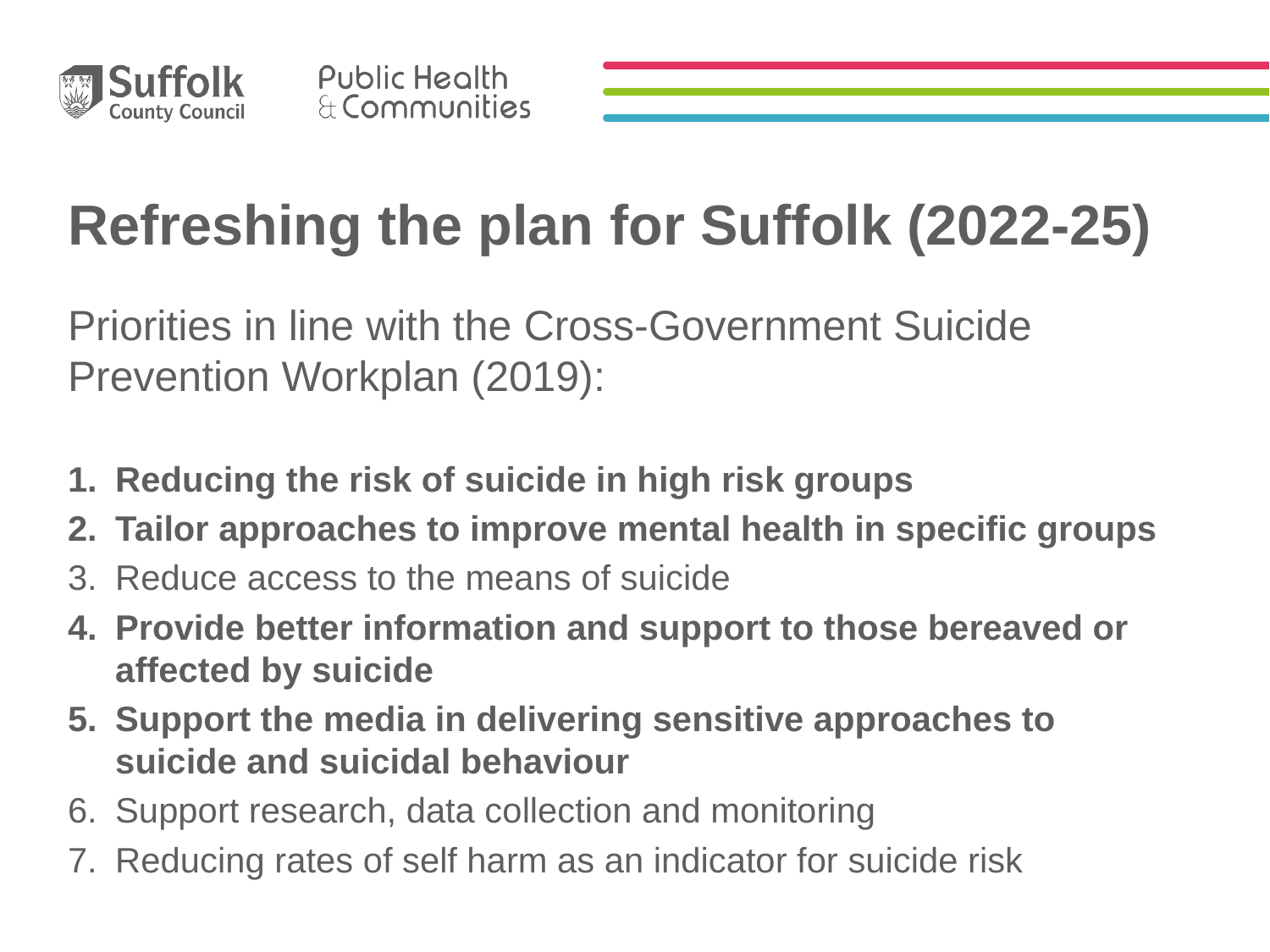

# Refreshing the plan for Suffolk (2022-25)
Priorities in line with the Cross-Government Suicide Prevention Workplan (2019):

Reducing the risk of suicide in high risk groups
Tailor approaches to improve mental health in specific groups
Reduce access to the means of suicide
Provide better information and support to those bereaved or affected by suicide
Support the media in delivering sensitive approaches to suicide and suicidal behaviour
Support research, data collection and monitoring
Reducing rates of self harm as an indicator for suicide risk